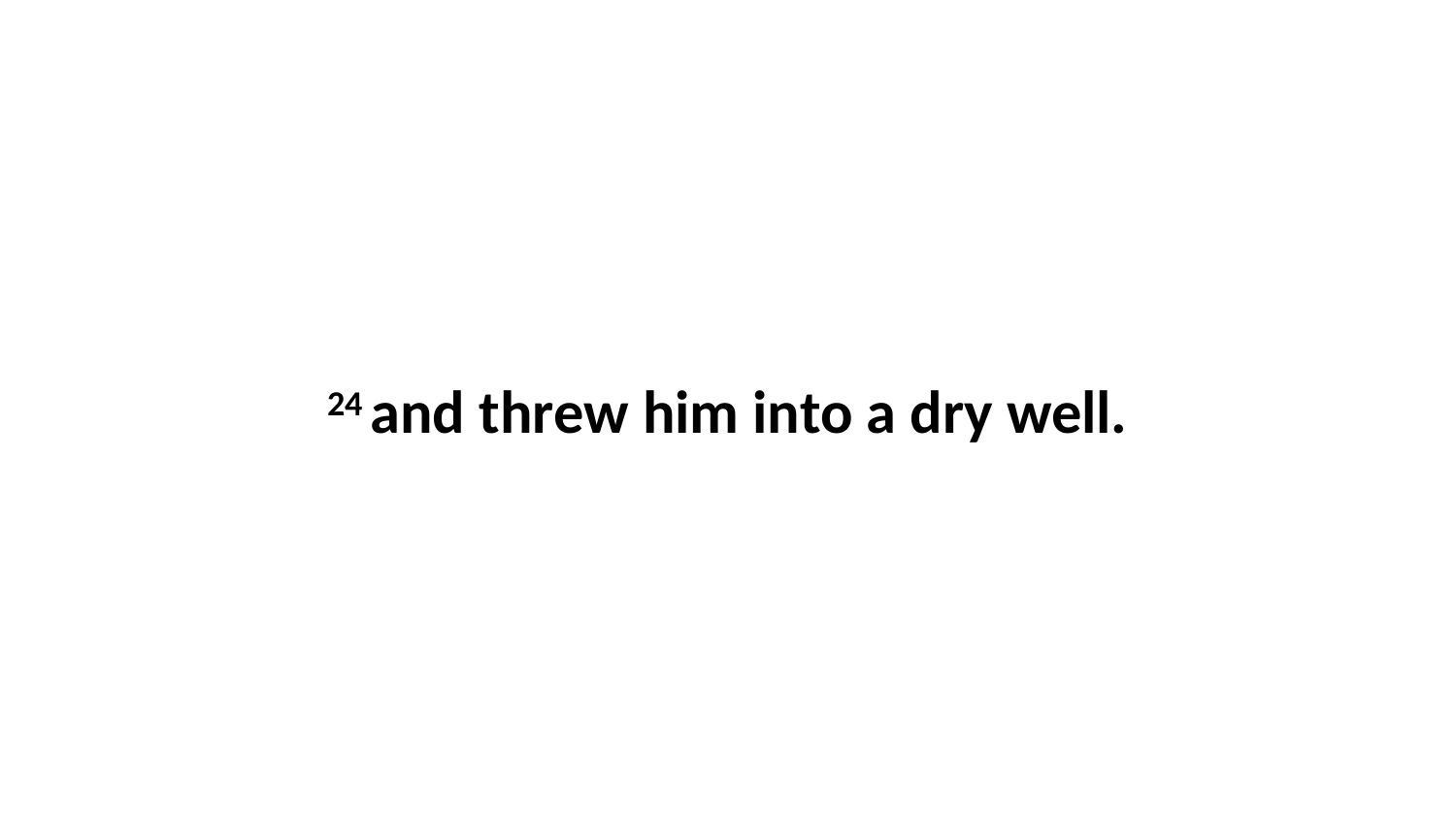

24 and threw him into a dry well.